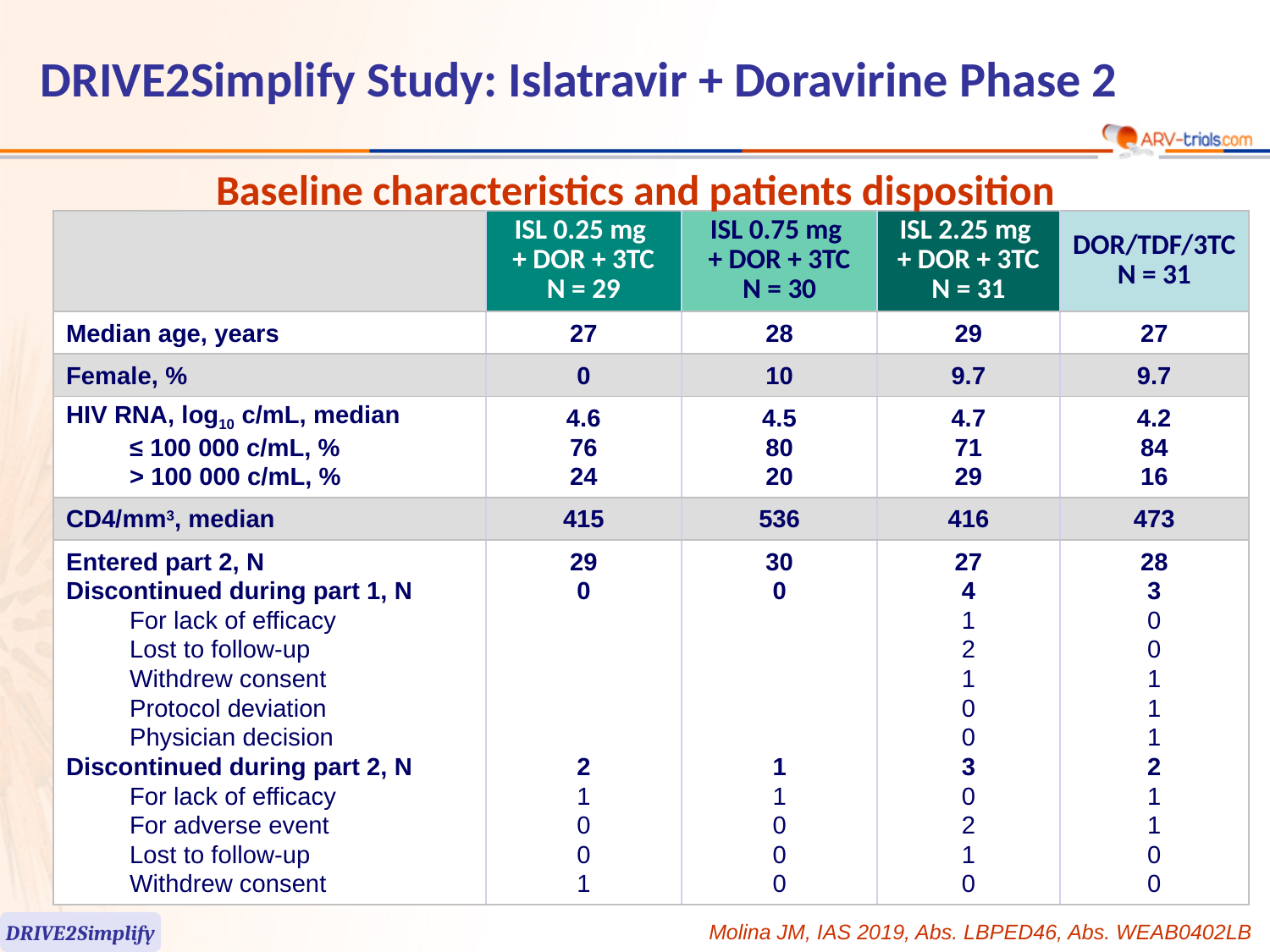

DRIVE2Simplify Study: Islatravir + Doravirine Phase 2
Baseline characteristics and patients disposition
|  | ISL 0.25 mg + DOR + 3TC N = 29 | ISL 0.75 mg + DOR + 3TC N = 30 | ISL 2.25 mg + DOR + 3TC N = 31 | DOR/TDF/3TC N = 31 |
| --- | --- | --- | --- | --- |
| Median age, years | 27 | 28 | 29 | 27 |
| Female, % | 0 | 10 | 9.7 | 9.7 |
| HIV RNA, log10 c/mL, median ≤ 100 000 c/mL, % > 100 000 c/mL, % | 4.6 76 24 | 4.5 80 20 | 4.7 71 29 | 4.2 84 16 |
| CD4/mm3, median | 415 | 536 | 416 | 473 |
| Entered part 2, N Discontinued during part 1, N For lack of efficacy Lost to follow-up Withdrew consent Protocol deviation Physician decision Discontinued during part 2, N For lack of efficacy For adverse event Lost to follow-up Withdrew consent | 29 0 2 1 0 0 1 | 30 0 1 1 0 0 0 | 27 4 1 2 1 0 0 3 0 2 1 0 | 28 3 0 0 1 1 1 2 1 1 0 0 |
DRIVE2Simplify
Molina JM, IAS 2019, Abs. LBPED46, Abs. WEAB0402LB